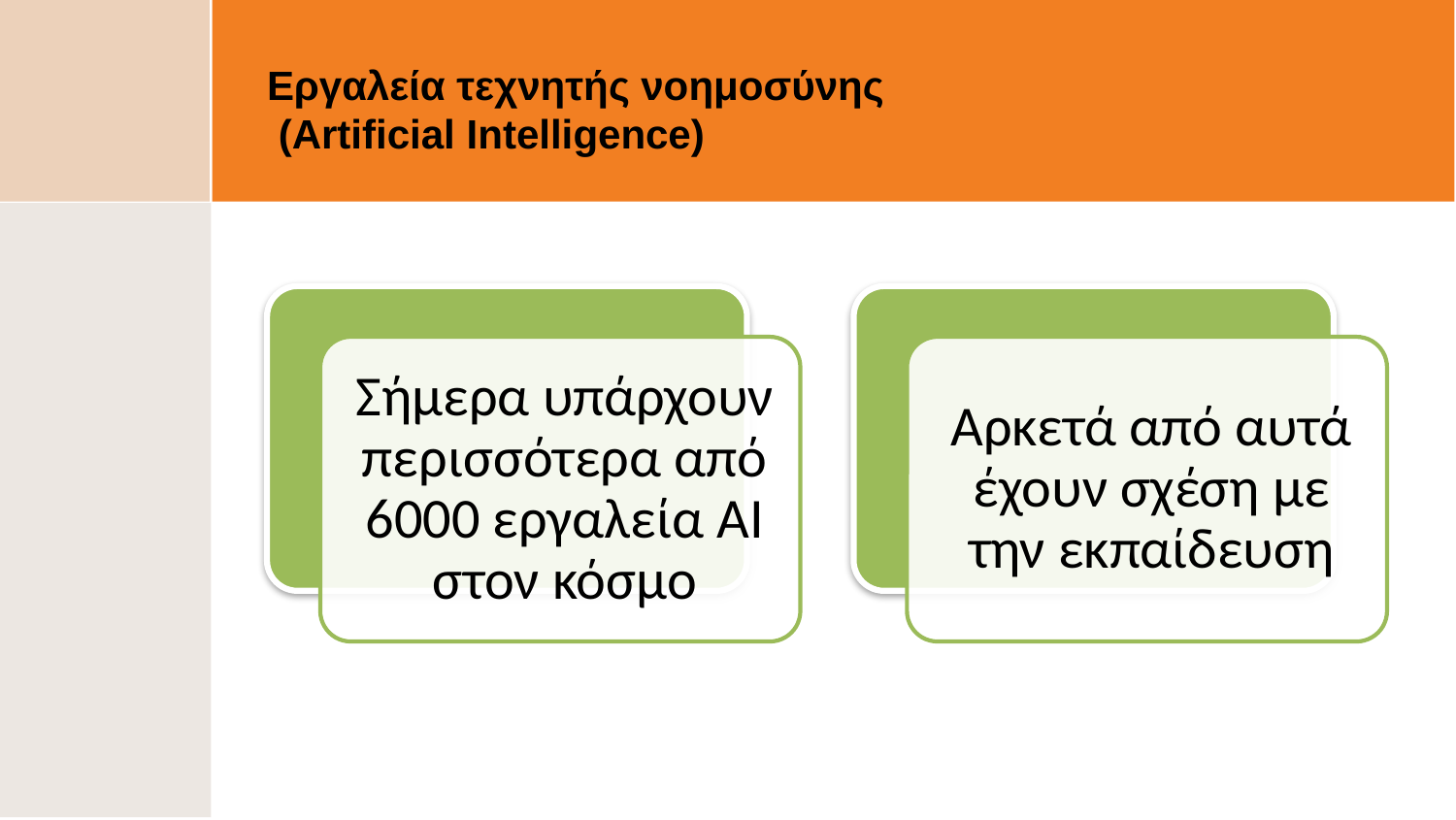

# Εργαλεία τεχνητής νοημοσύνης (Artificial Intelligence)
Σήμερα υπάρχουν περισσότερα από 6000 εργαλεία AI στον κόσμο
Αρκετά από αυτά έχουν σχέση με την εκπαίδευση